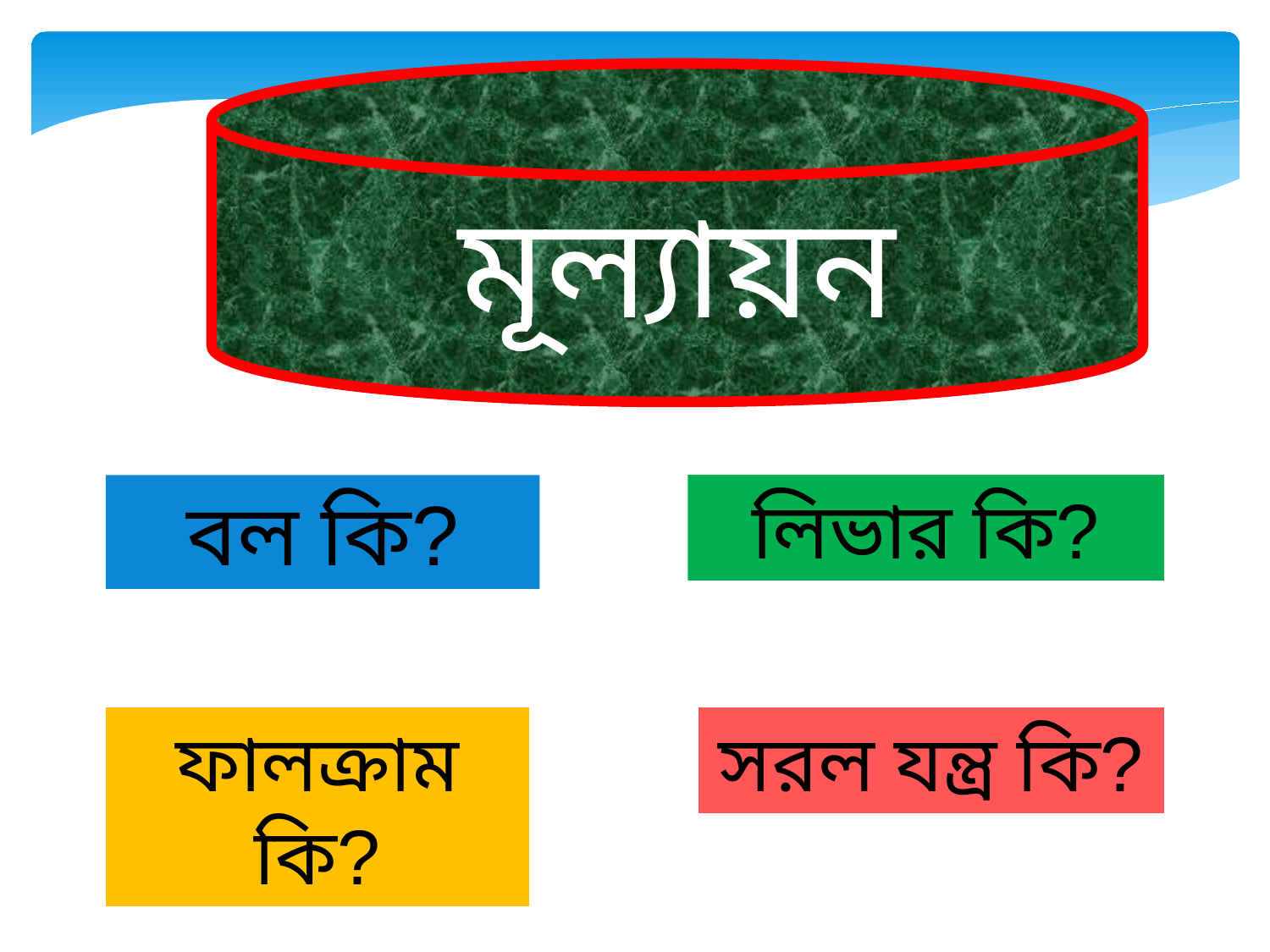

মূল্যায়ন
বল কি?
লিভার কি?
ফালক্রাম কি?
সরল যন্ত্র কি?